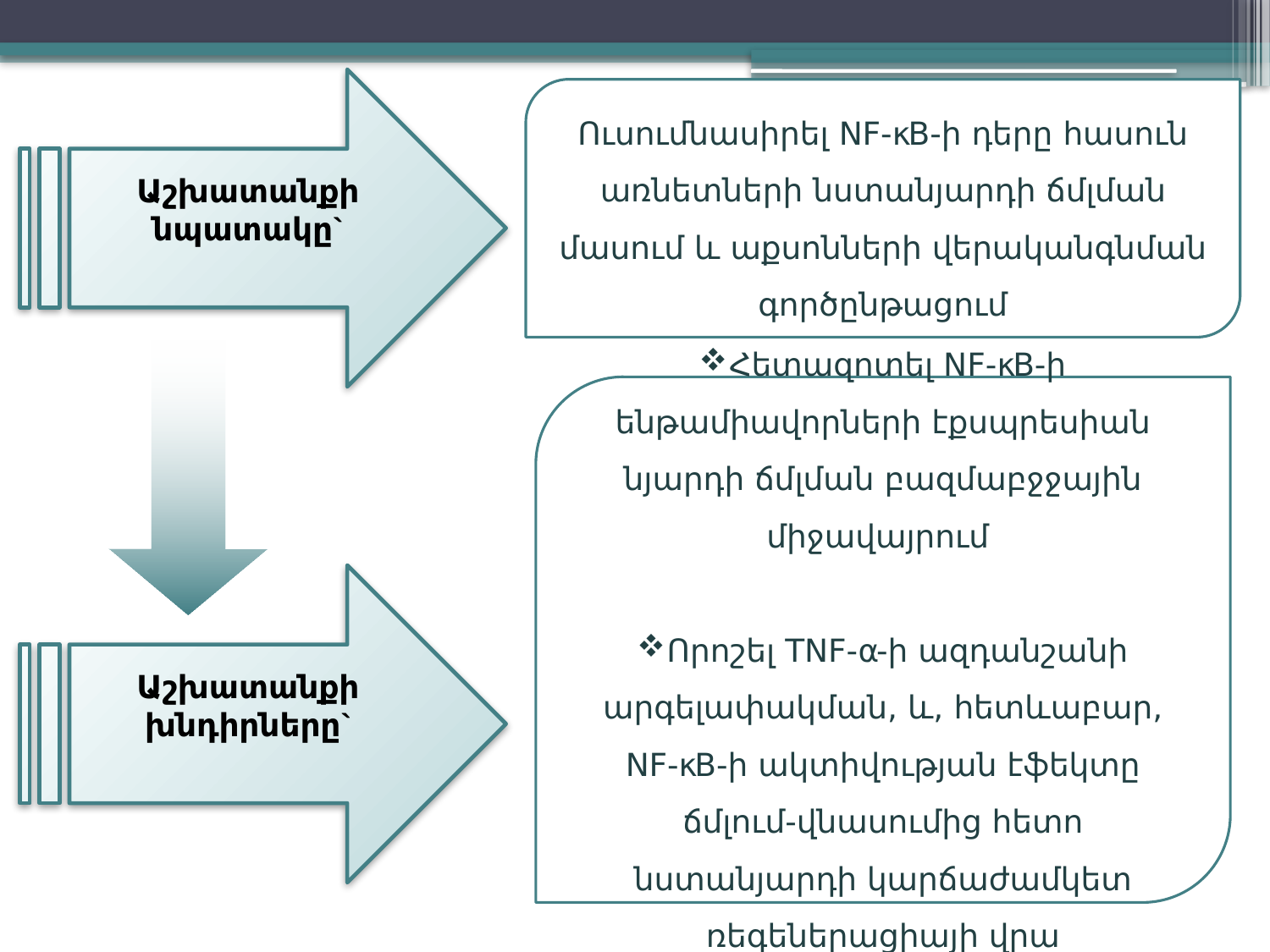

Աշխատանքի
նպատակը`

Ուսումնասիրել NF-κB-ի դերը հասուն առնետների նստանյարդի ճմլման մասում և աքսոնների վերականգնման գործընթացում

Հետազոտել NF-κB-ի ենթամիավորների էքսպրեսիան նյարդի ճմլման բազմաբջջային միջավայրում

Որոշել TNF-α-ի ազդանշանի արգելափակման, և, հետևաբար, NF-κB-ի ակտիվության էֆեկտը ճմլում-վնասումից հետո նստանյարդի կարճաժամկետ ռեգեներացիայի վրա

Աշխատանքի
խնդիրները`